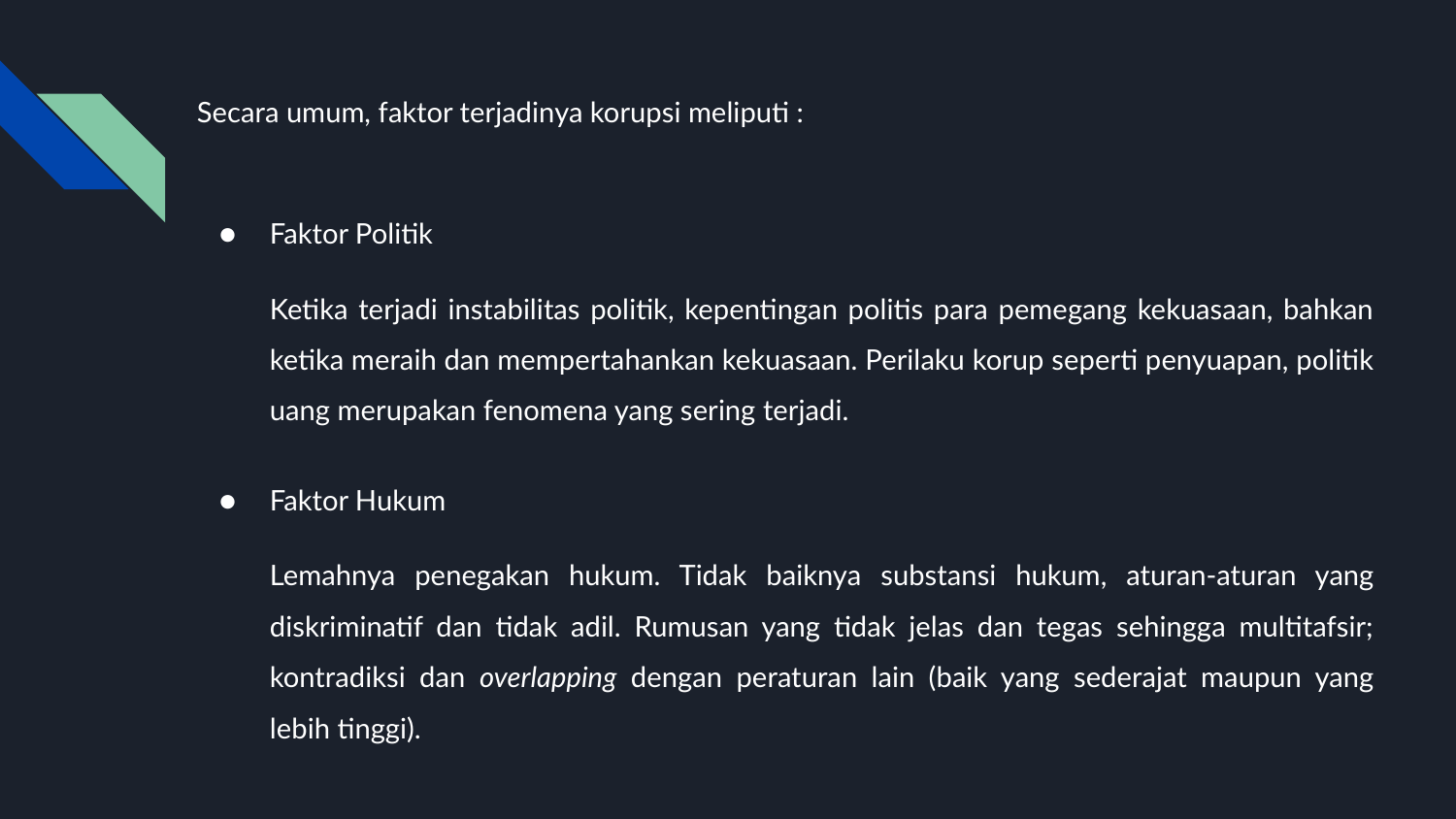

Secara umum, faktor terjadinya korupsi meliputi :

Faktor Politik
Ketika terjadi instabilitas politik, kepentingan politis para pemegang kekuasaan, bahkan ketika meraih dan mempertahankan kekuasaan. Perilaku korup seperti penyuapan, politik uang merupakan fenomena yang sering terjadi.

Faktor Hukum
Lemahnya penegakan hukum. Tidak baiknya substansi hukum, aturan-aturan yang diskriminatif dan tidak adil. Rumusan yang tidak jelas dan tegas sehingga multitafsir; kontradiksi dan overlapping dengan peraturan lain (baik yang sederajat maupun yang lebih tinggi).